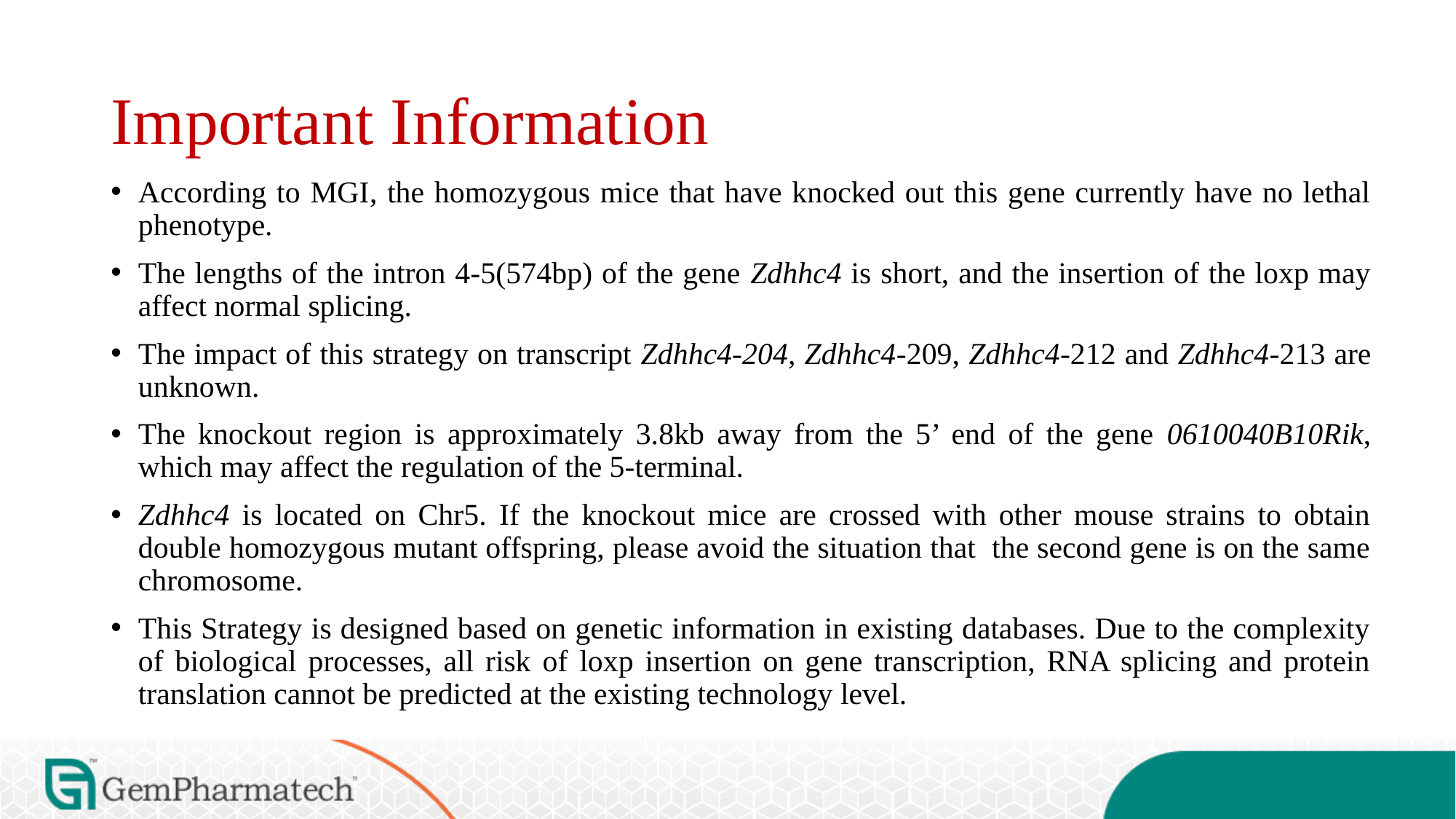

# Important Information
According to MGI, the homozygous mice that have knocked out this gene currently have no lethal phenotype.
The lengths of the intron 4-5(574bp) of the gene Zdhhc4 is short, and the insertion of the loxp may affect normal splicing.
The impact of this strategy on transcript Zdhhc4-204, Zdhhc4-209, Zdhhc4-212 and Zdhhc4-213 are unknown.
The knockout region is approximately 3.8kb away from the 5’ end of the gene 0610040B10Rik, which may affect the regulation of the 5-terminal.
Zdhhc4 is located on Chr5. If the knockout mice are crossed with other mouse strains to obtain double homozygous mutant offspring, please avoid the situation that  the second gene is on the same chromosome.
This Strategy is designed based on genetic information in existing databases. Due to the complexity of biological processes, all risk of loxp insertion on gene transcription, RNA splicing and protein translation cannot be predicted at the existing technology level.